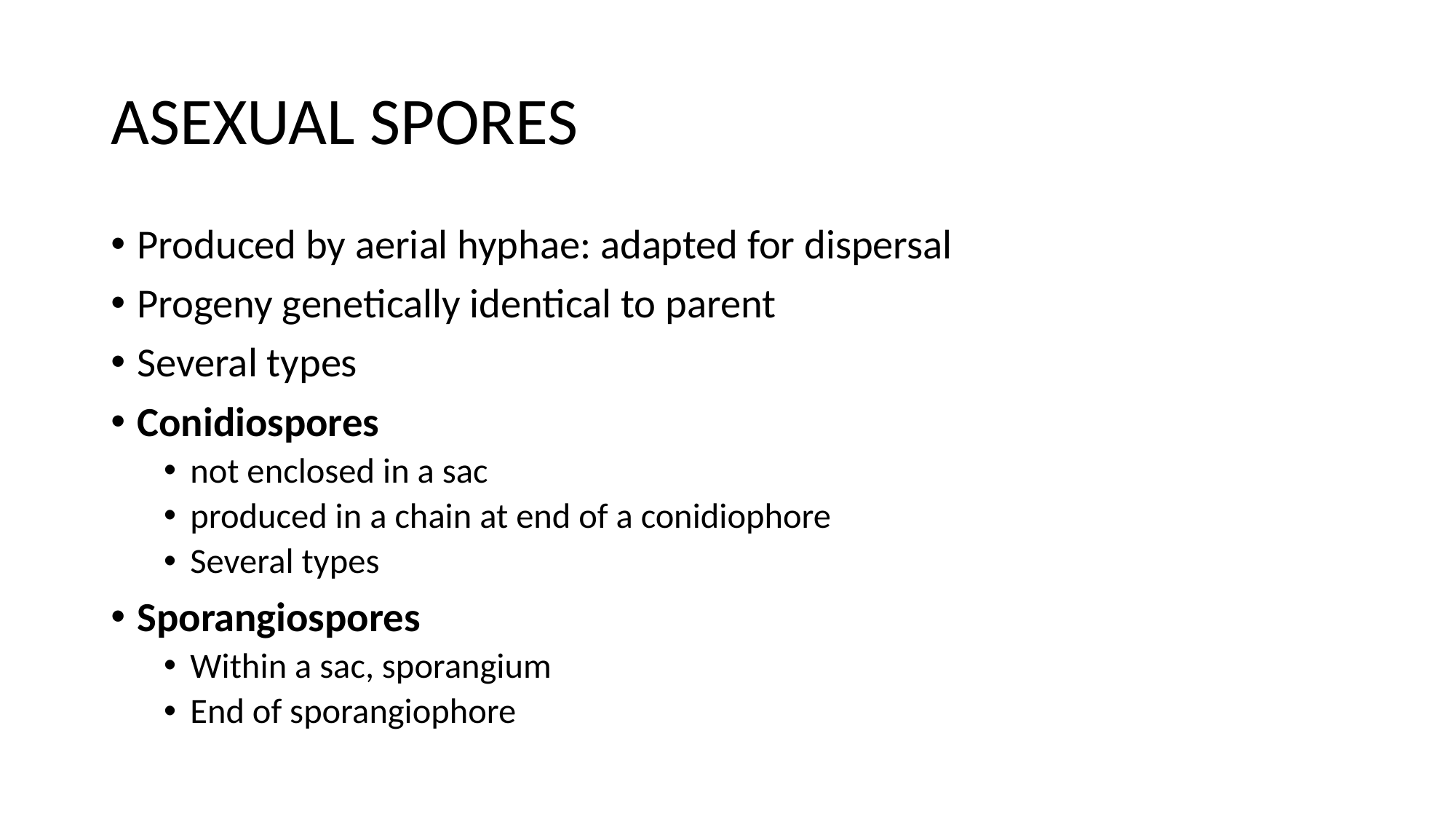

# ASEXUAL SPORES
Produced by aerial hyphae: adapted for dispersal
Progeny genetically identical to parent
Several types
Conidiospores
not enclosed in a sac
produced in a chain at end of a conidiophore
Several types
Sporangiospores
Within a sac, sporangium
End of sporangiophore